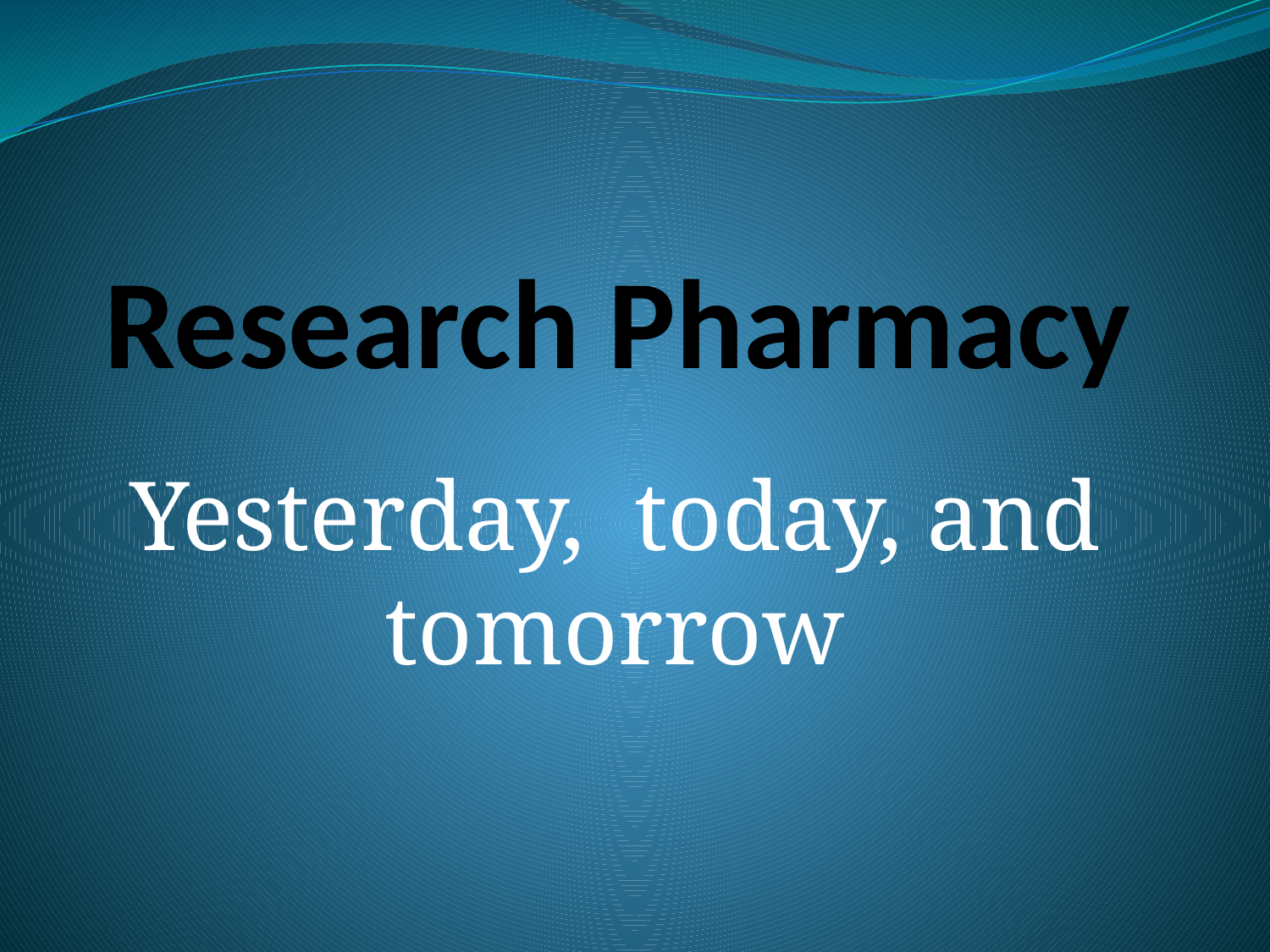

# Research Pharmacy
Yesterday,  today, and tomorrow